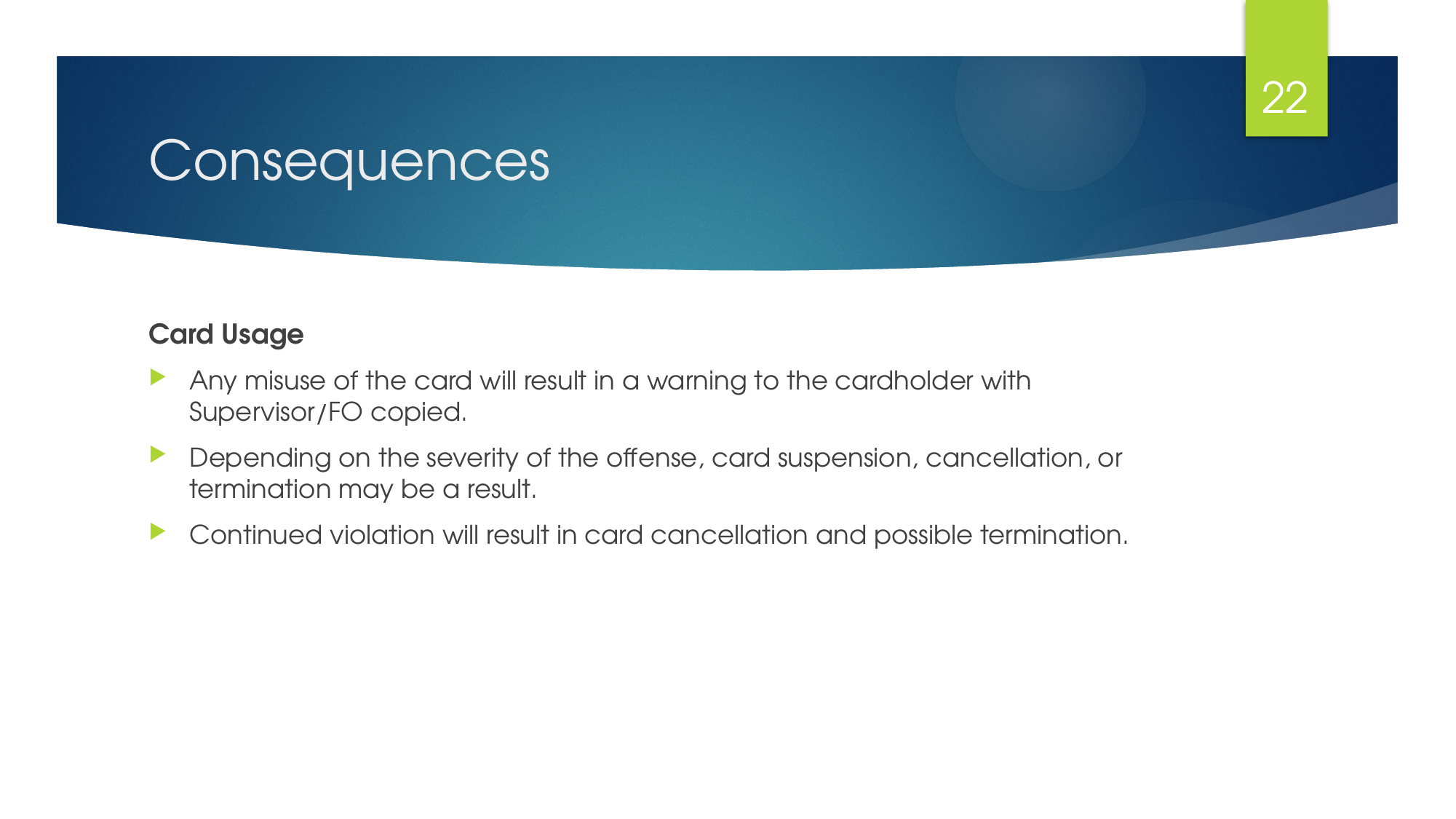

22
# Consequences
Card Usage
Any misuse of the card will result in a warning to the cardholder with Supervisor/FO copied.
Depending on the severity of the offense, card suspension, cancellation, or termination may be a result.
Continued violation will result in card cancellation and possible termination.